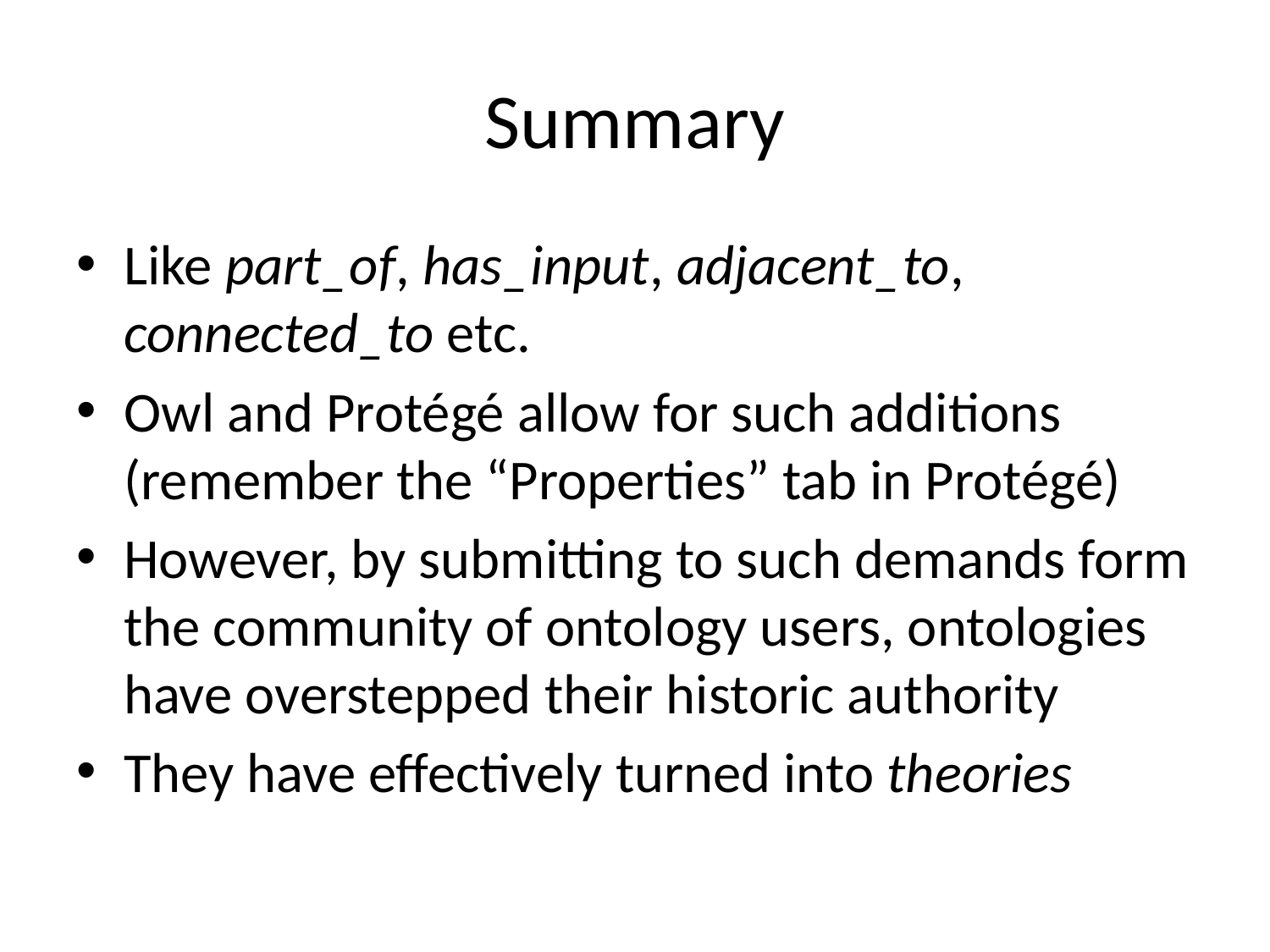

# Summary
Like part_of, has_input, adjacent_to, connected_to etc.
Owl and Protégé allow for such additions (remember the “Properties” tab in Protégé)
However, by submitting to such demands form the community of ontology users, ontologies have overstepped their historic authority
They have effectively turned into theories